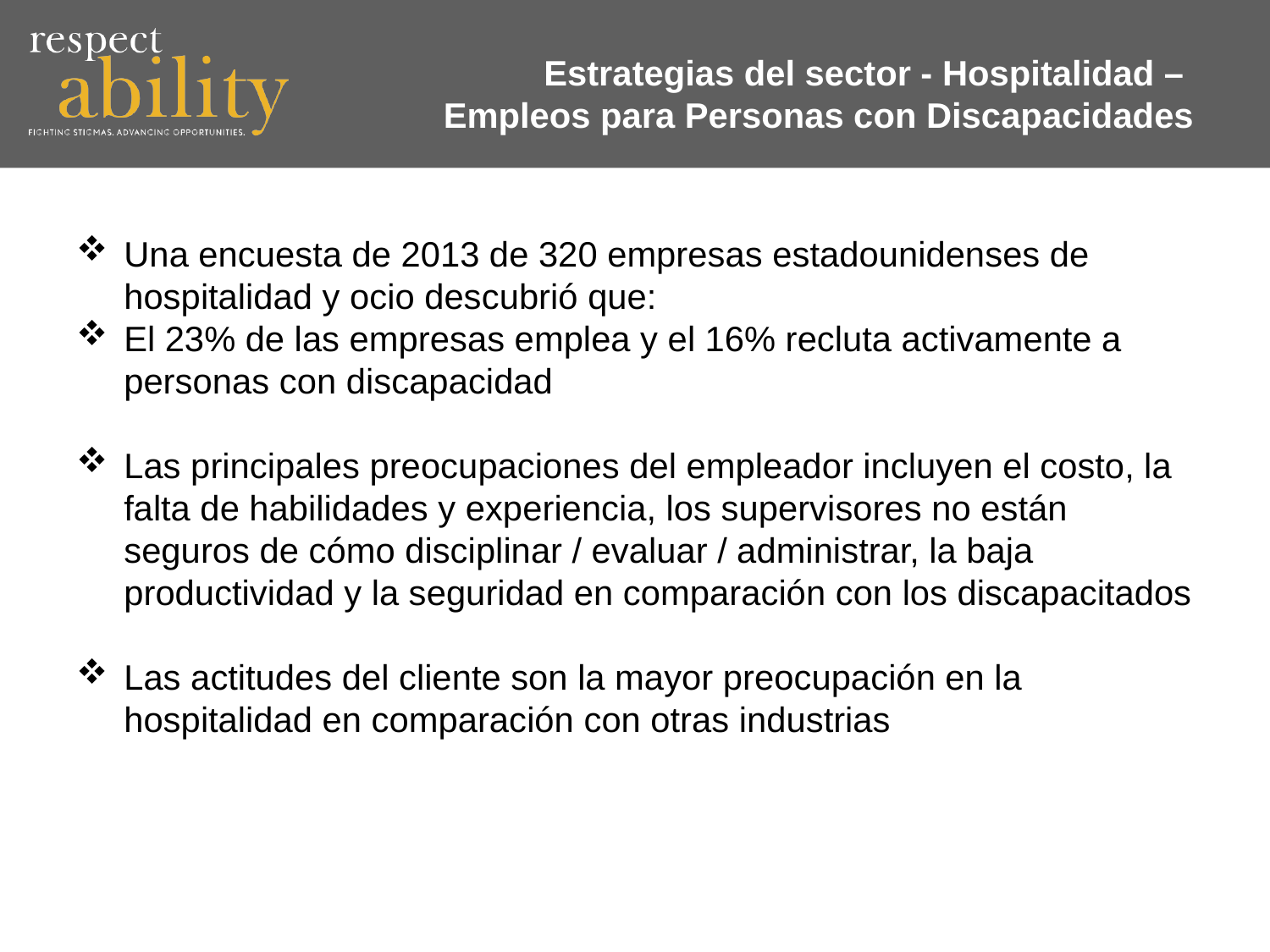

# Estrategias del sector - Hospitalidad – Empleos para Personas con Discapacidades
Una encuesta de 2013 de 320 empresas estadounidenses de hospitalidad y ocio descubrió que:
El 23% de las empresas emplea y el 16% recluta activamente a personas con discapacidad

Las principales preocupaciones del empleador incluyen el costo, la falta de habilidades y experiencia, los supervisores no están seguros de cómo disciplinar / evaluar / administrar, la baja productividad y la seguridad en comparación con los discapacitados

Las actitudes del cliente son la mayor preocupación en la hospitalidad en comparación con otras industrias